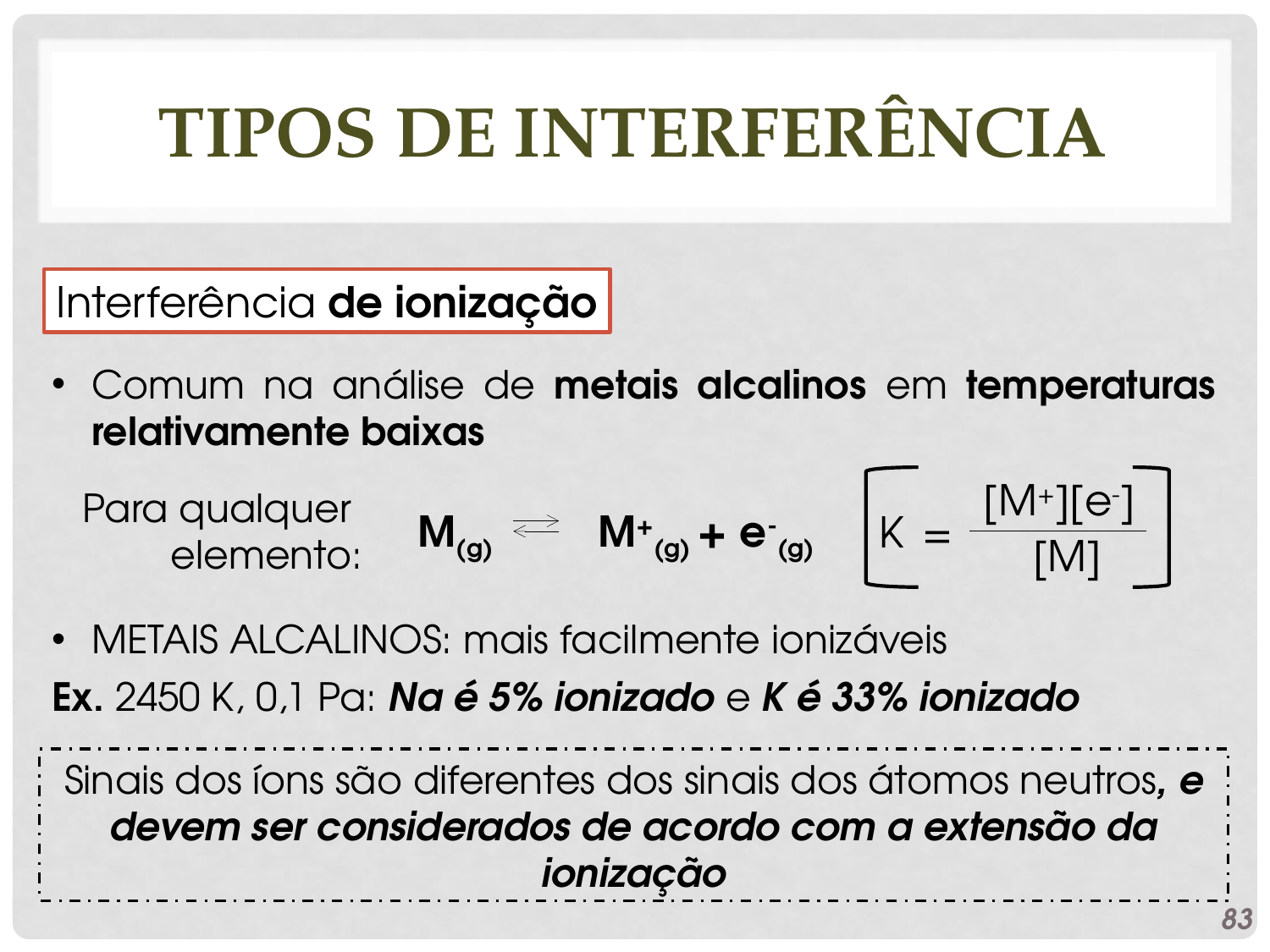

# Tipos de interferência
Interferência de ionização
Comum na análise de metais alcalinos em temperaturas relativamente baixas

[M+][e-]

Para qualquer
elemento:
M(g)
M+(g) + e-(g)
K
=
[M]
METAIS ALCALINOS: mais facilmente ionizáveis
Ex. 2450 K, 0,1 Pa: Na é 5% ionizado e K é 33% ionizado
Sinais dos íons são diferentes dos sinais dos átomos neutros, e devem ser considerados de acordo com a extensão da ionização
83